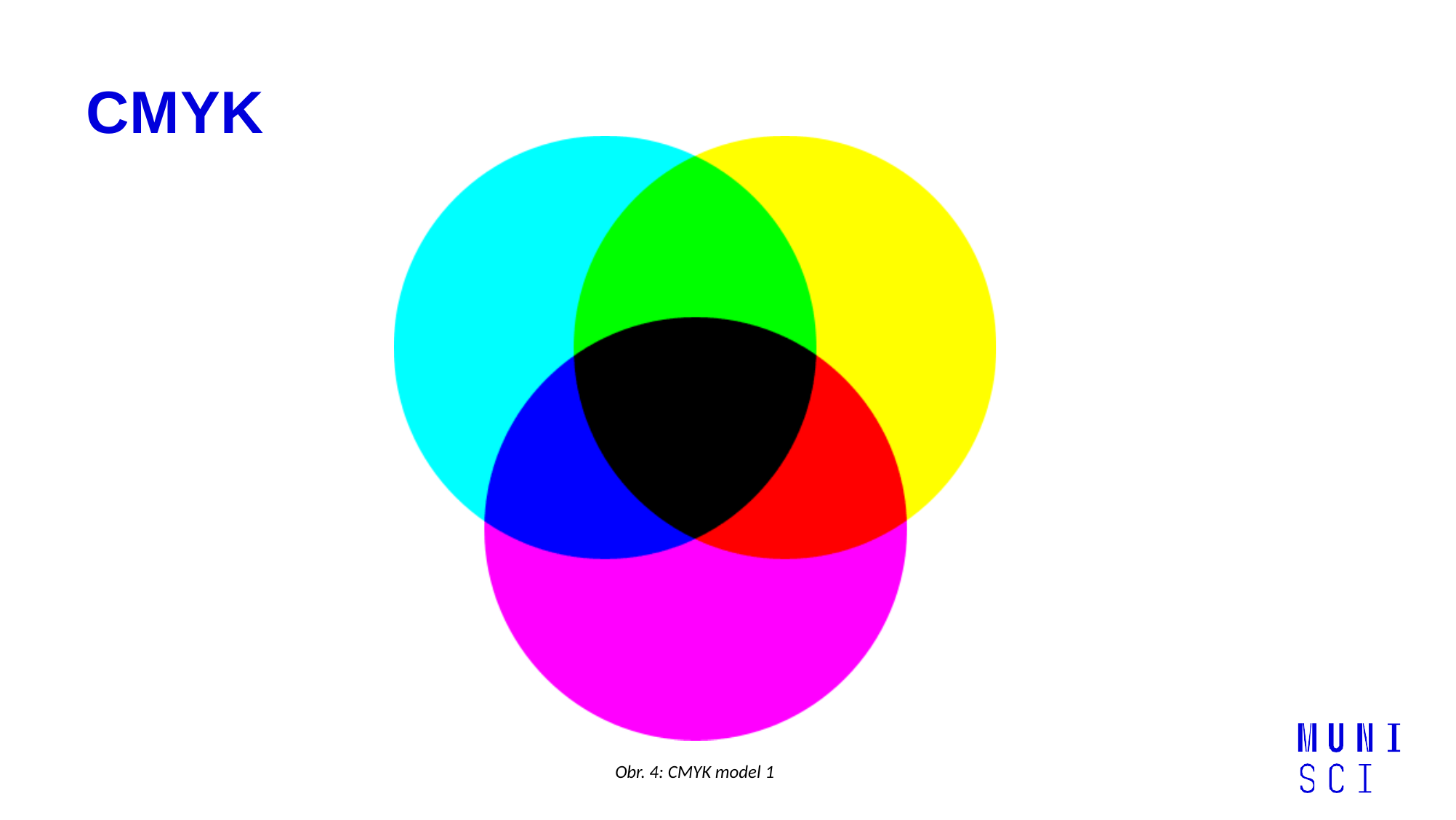

# CMYK

Obr. 4: CMYK model 1